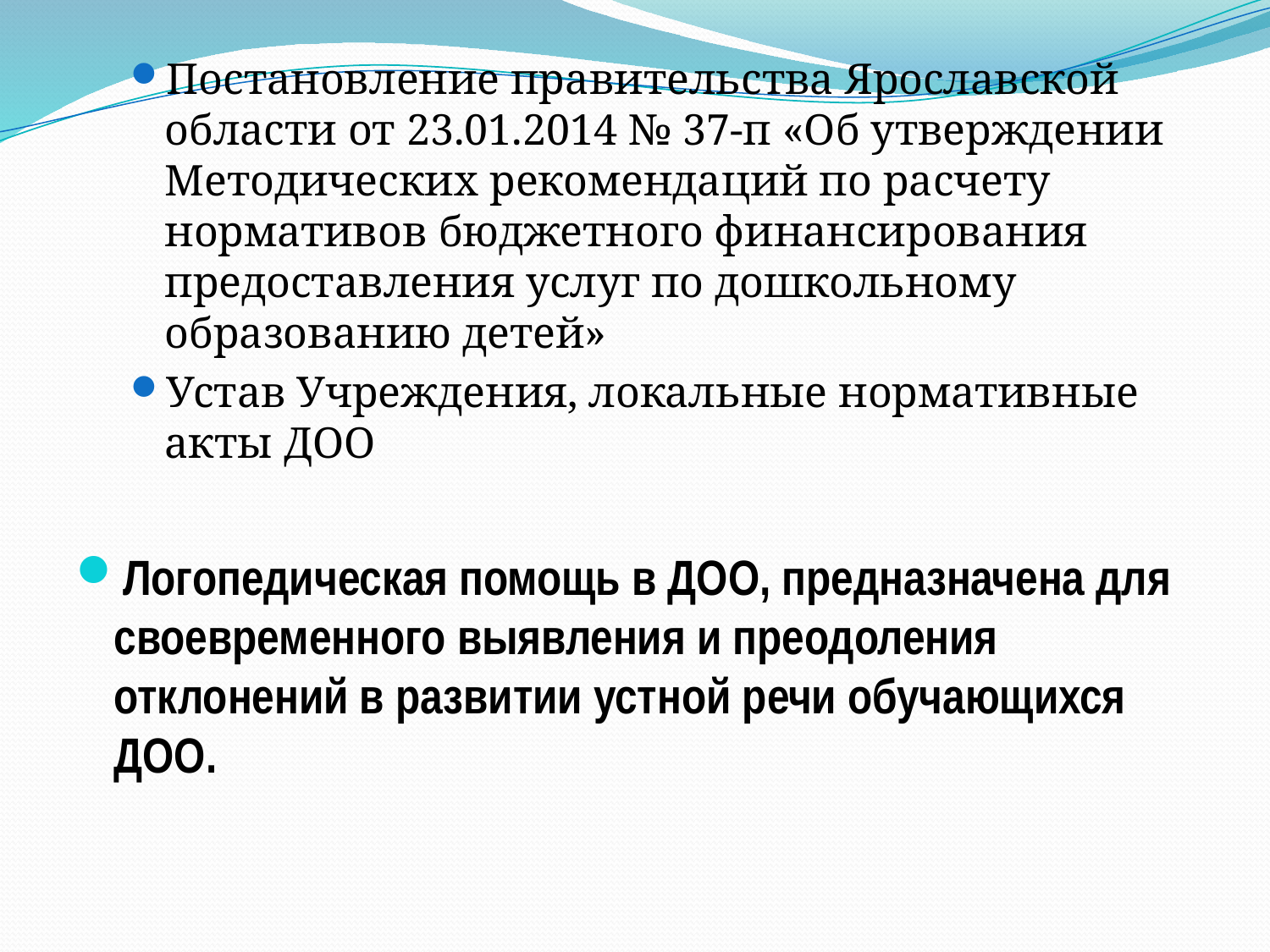

Постановление правительства Ярославской области от 23.01.2014 № 37-п «Об утверждении Методических рекомендаций по расчету нормативов бюджетного финансирования предоставления услуг по дошкольному образованию детей»
Устав Учреждения, локальные нормативные акты ДОО

Логопедическая помощь в ДОО, предназначена для своевременного выявления и преодоления отклонений в развитии устной речи обучающихся ДОО.
#